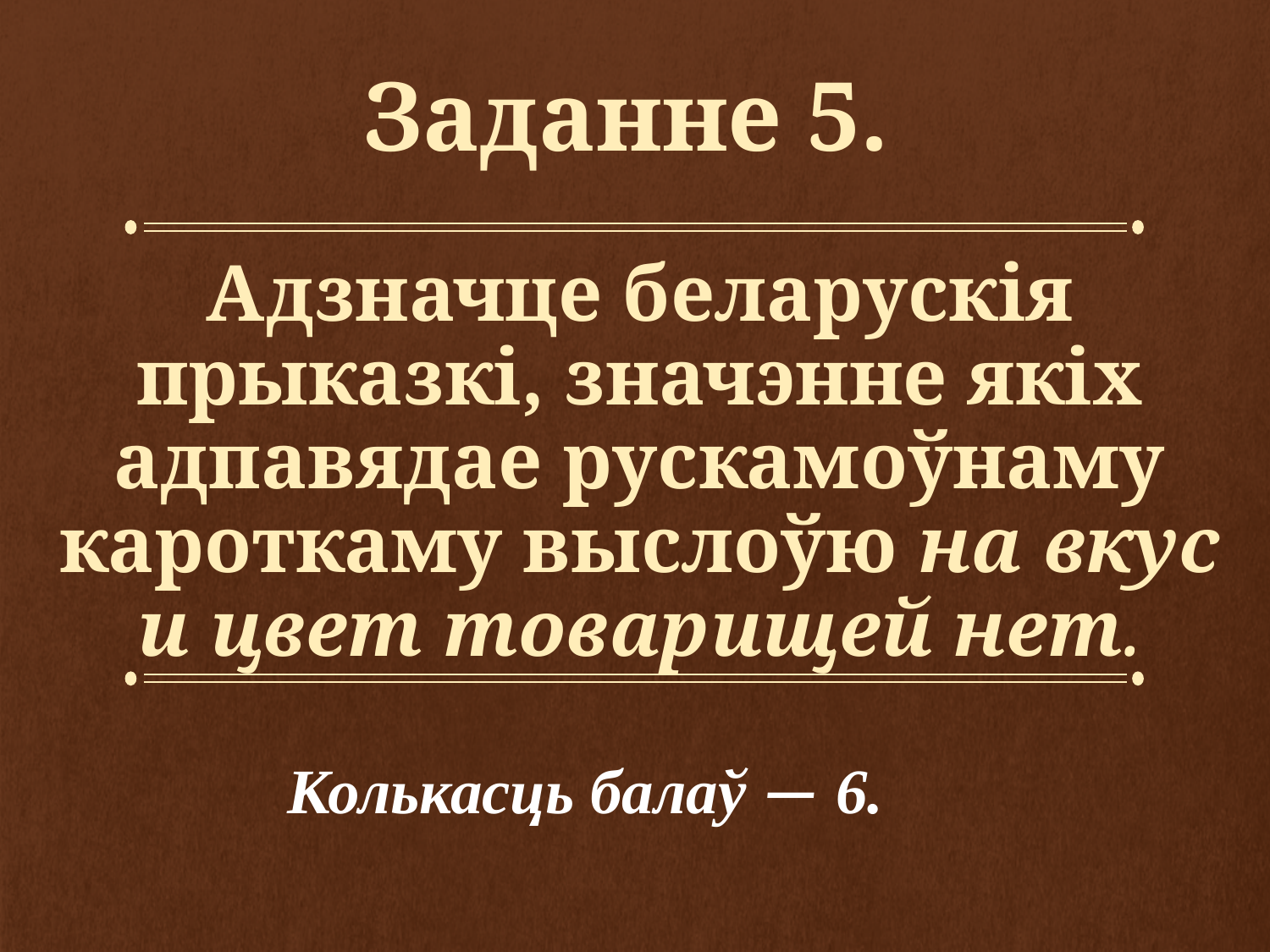

# Заданне 5.
Адзначце беларускія прыказкі, значэнне якіх адпавядае рускамоўнаму кароткаму выслоўю на вкус и цвет товарищей нет.
Колькасць балаў — 6.